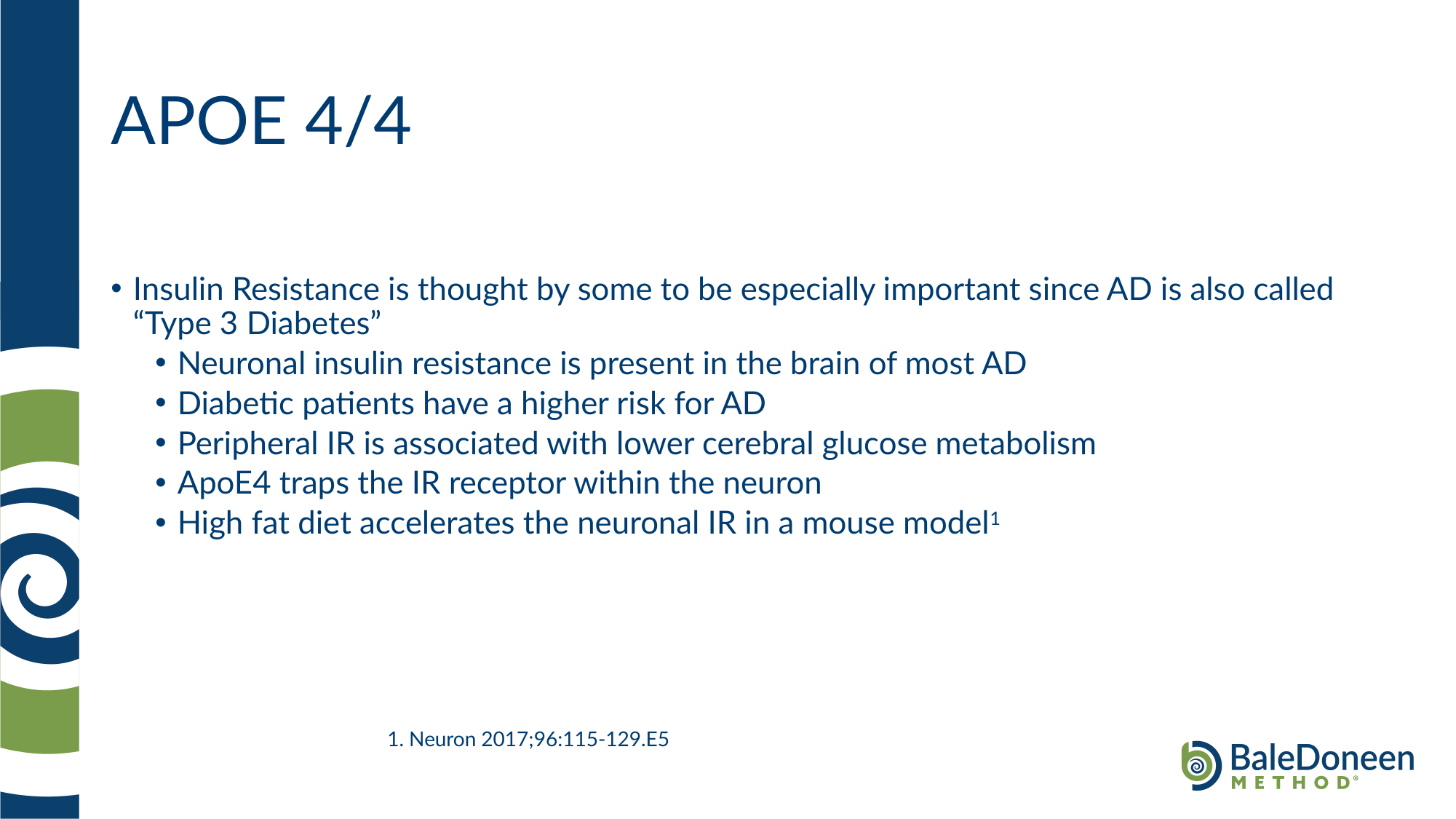

# APOE 4/4

Insulin Resistance is thought by some to be especially important since AD is also called “Type 3 Diabetes”
Neuronal insulin resistance is present in the brain of most AD
Diabetic patients have a higher risk for AD
Peripheral IR is associated with lower cerebral glucose metabolism
ApoE4 traps the IR receptor within the neuron
High fat diet accelerates the neuronal IR in a mouse model1

                                            1. Neuron 2017;96:115-129.E5